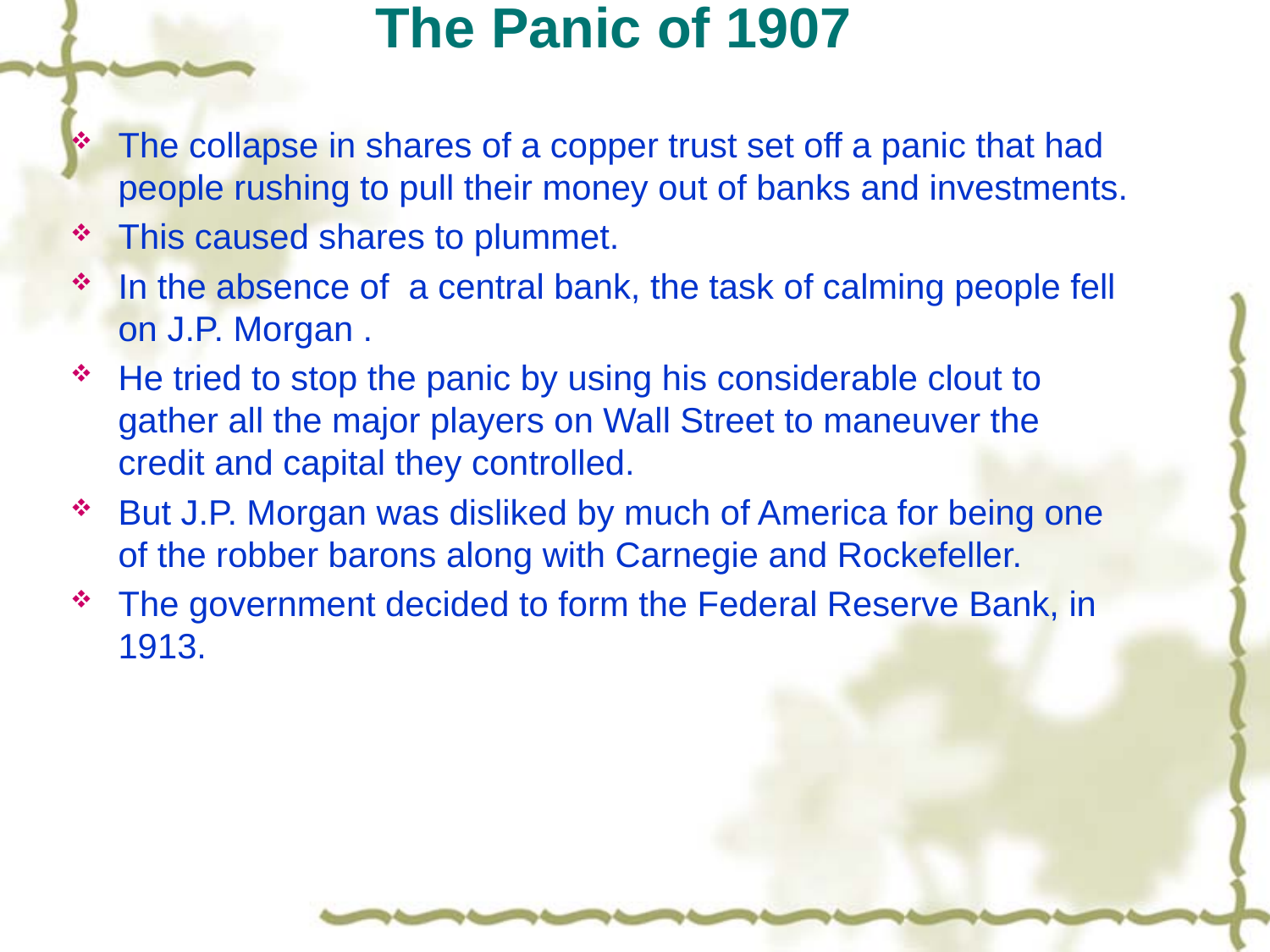

# The Panic of 1907
The collapse in shares of a copper trust set off a panic that had people rushing to pull their money out of banks and investments.
This caused shares to plummet.
In the absence of  a central bank, the task of calming people fell on J.P. Morgan .
He tried to stop the panic by using his considerable clout to gather all the major players on Wall Street to maneuver the credit and capital they controlled.
But J.P. Morgan was disliked by much of America for being one of the robber barons along with Carnegie and Rockefeller.
The government decided to form the Federal Reserve Bank, in 1913.